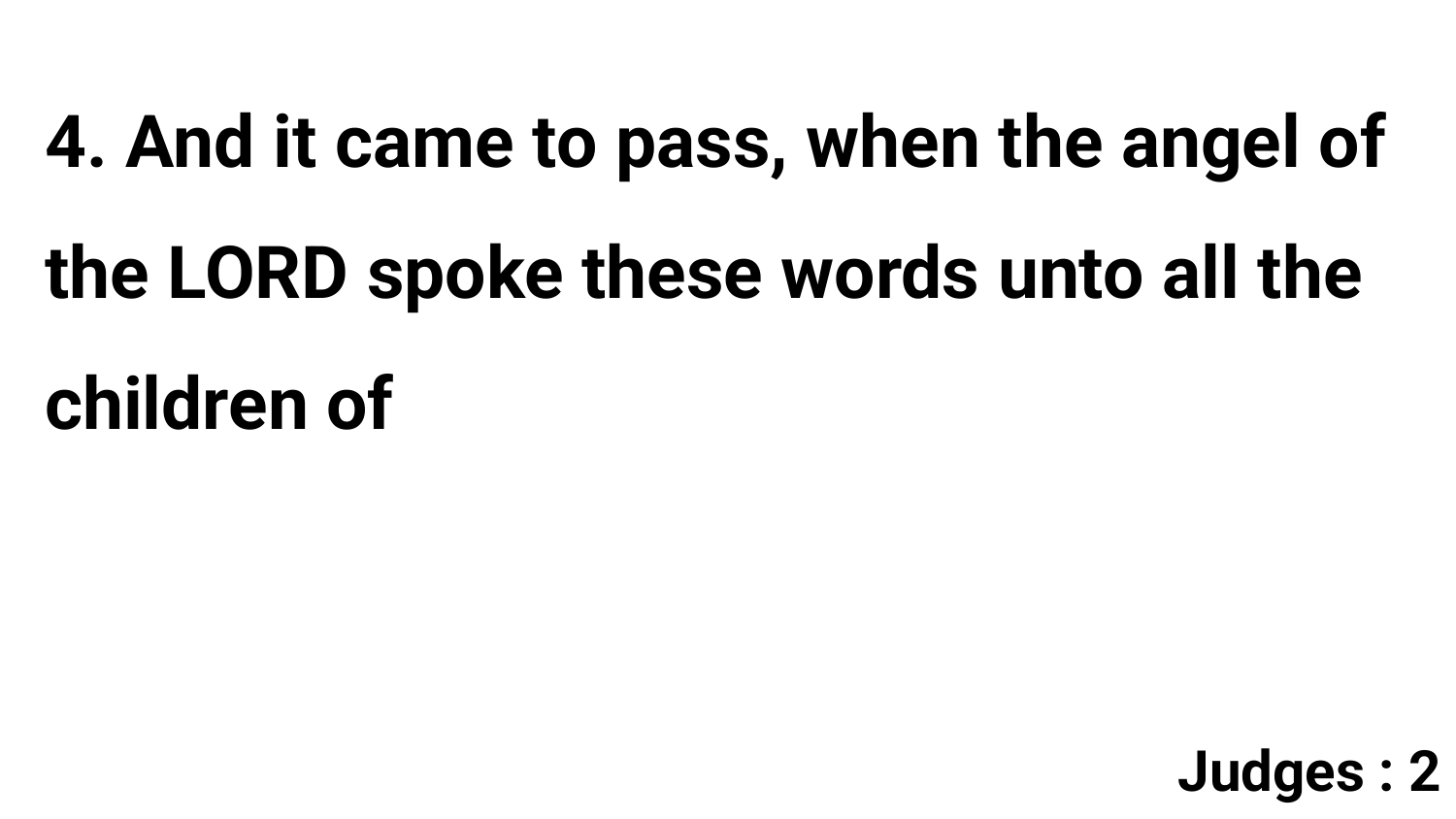

4. And it came to pass, when the angel of the LORD spoke these words unto all the children of
Judges : 2